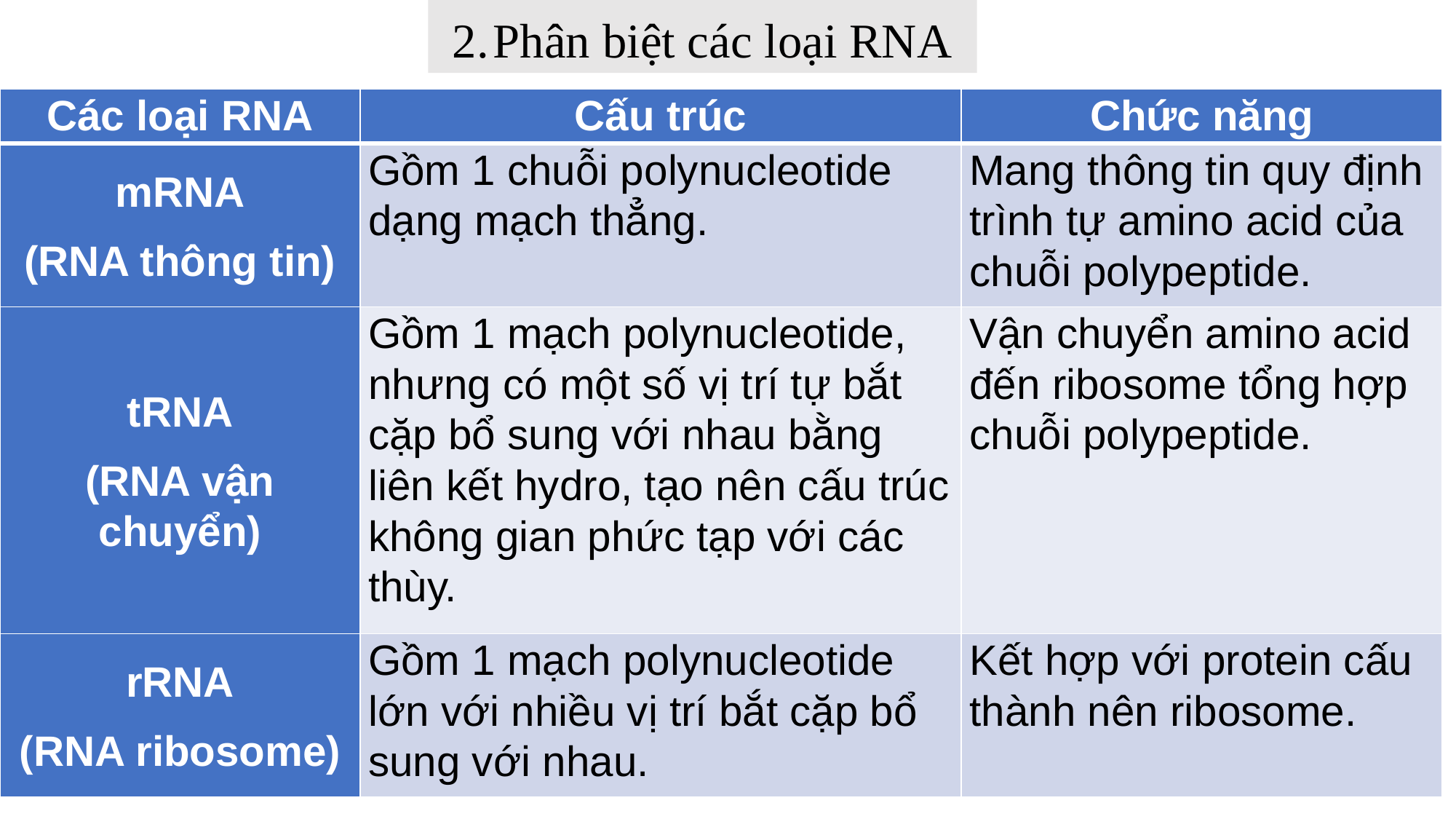

Phân biệt các loại RNA
| Các loại RNA | Cấu trúc | Chức năng |
| --- | --- | --- |
| mRNA (RNA thông tin) | Gồm 1 chuỗi polynucleotide dạng mạch thẳng. | Mang thông tin quy định trình tự amino acid của chuỗi polypeptide. |
| tRNA (RNA vận chuyển) | Gồm 1 mạch polynucleotide, nhưng có một số vị trí tự bắt cặp bổ sung với nhau bằng liên kết hydro, tạo nên cấu trúc không gian phức tạp với các thùy. | Vận chuyển amino acid đến ribosome tổng hợp chuỗi polypeptide. |
| rRNA (RNA ribosome) | Gồm 1 mạch polynucleotide lớn với nhiều vị trí bắt cặp bổ sung với nhau. | Kết hợp với protein cấu thành nên ribosome. |